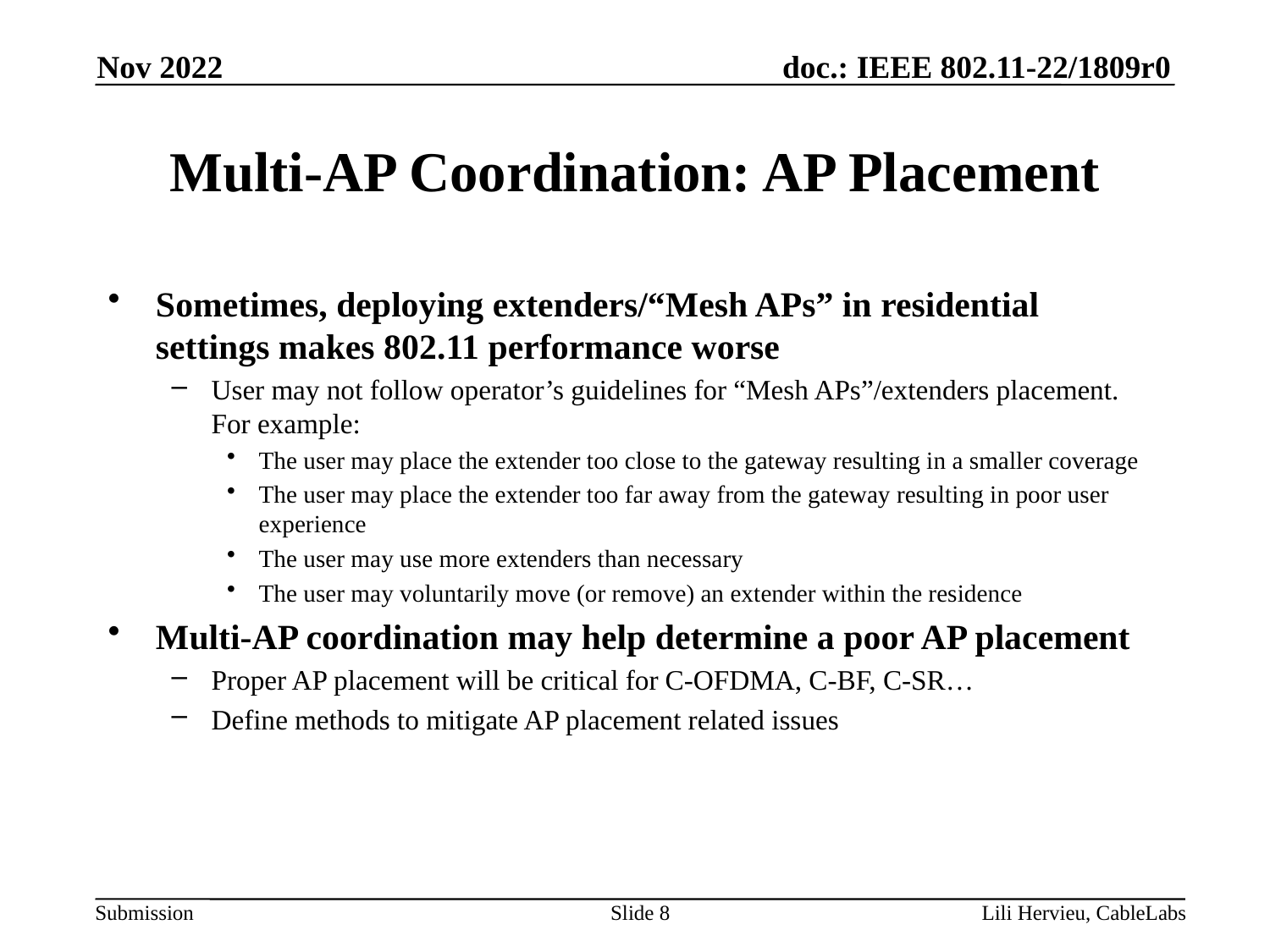

Nov 2022
# Multi-AP Coordination: AP Placement
Sometimes, deploying extenders/“Mesh APs” in residential settings makes 802.11 performance worse
User may not follow operator’s guidelines for “Mesh APs”/extenders placement. For example:
The user may place the extender too close to the gateway resulting in a smaller coverage
The user may place the extender too far away from the gateway resulting in poor user experience
The user may use more extenders than necessary
The user may voluntarily move (or remove) an extender within the residence
Multi-AP coordination may help determine a poor AP placement
Proper AP placement will be critical for C-OFDMA, C-BF, C-SR…
Define methods to mitigate AP placement related issues
Slide 8
Lili Hervieu, CableLabs